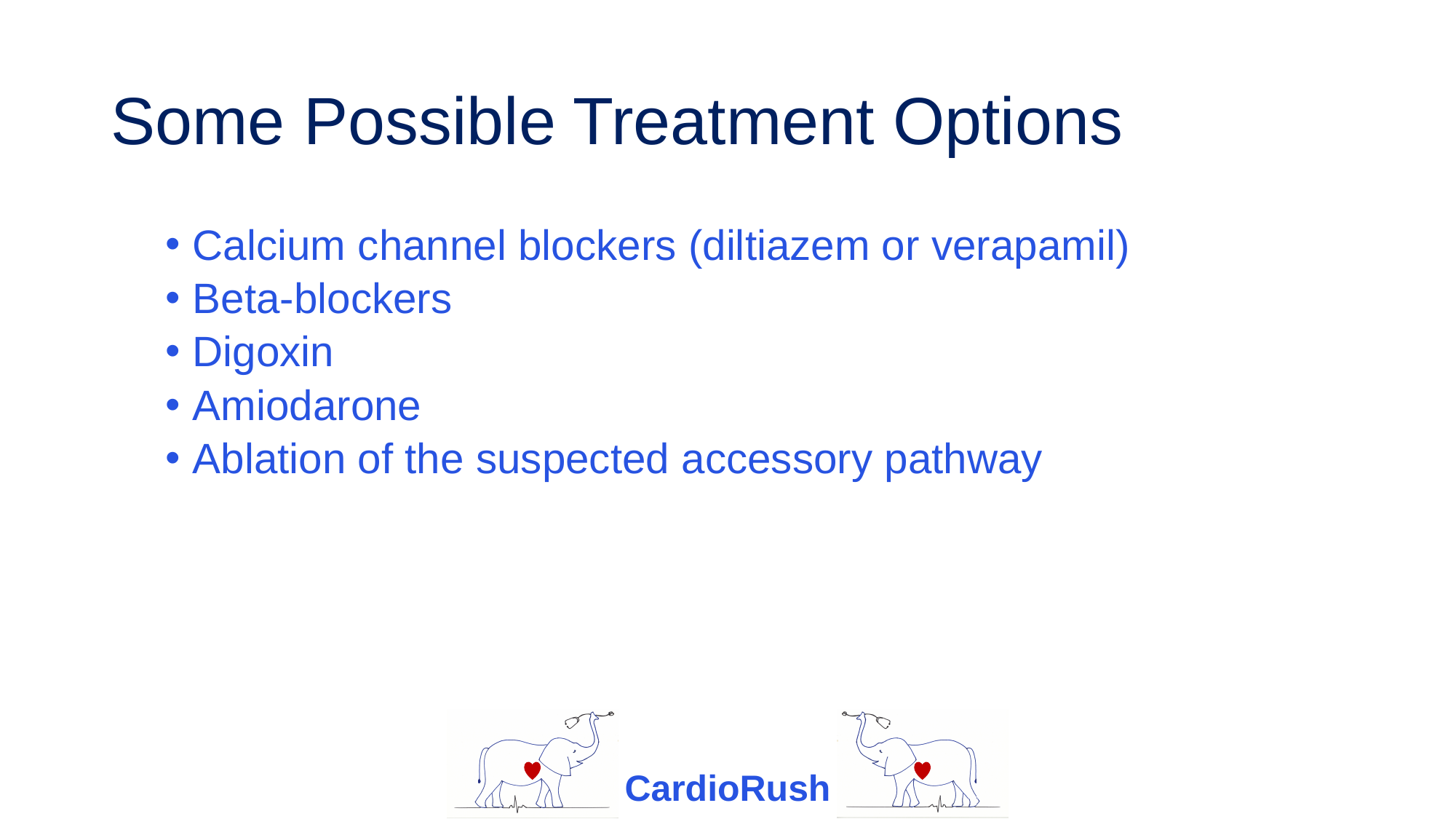

# Some Possible Treatment Options
Calcium channel blockers (diltiazem or verapamil)
Beta-blockers
Digoxin
Amiodarone
Ablation of the suspected accessory pathway